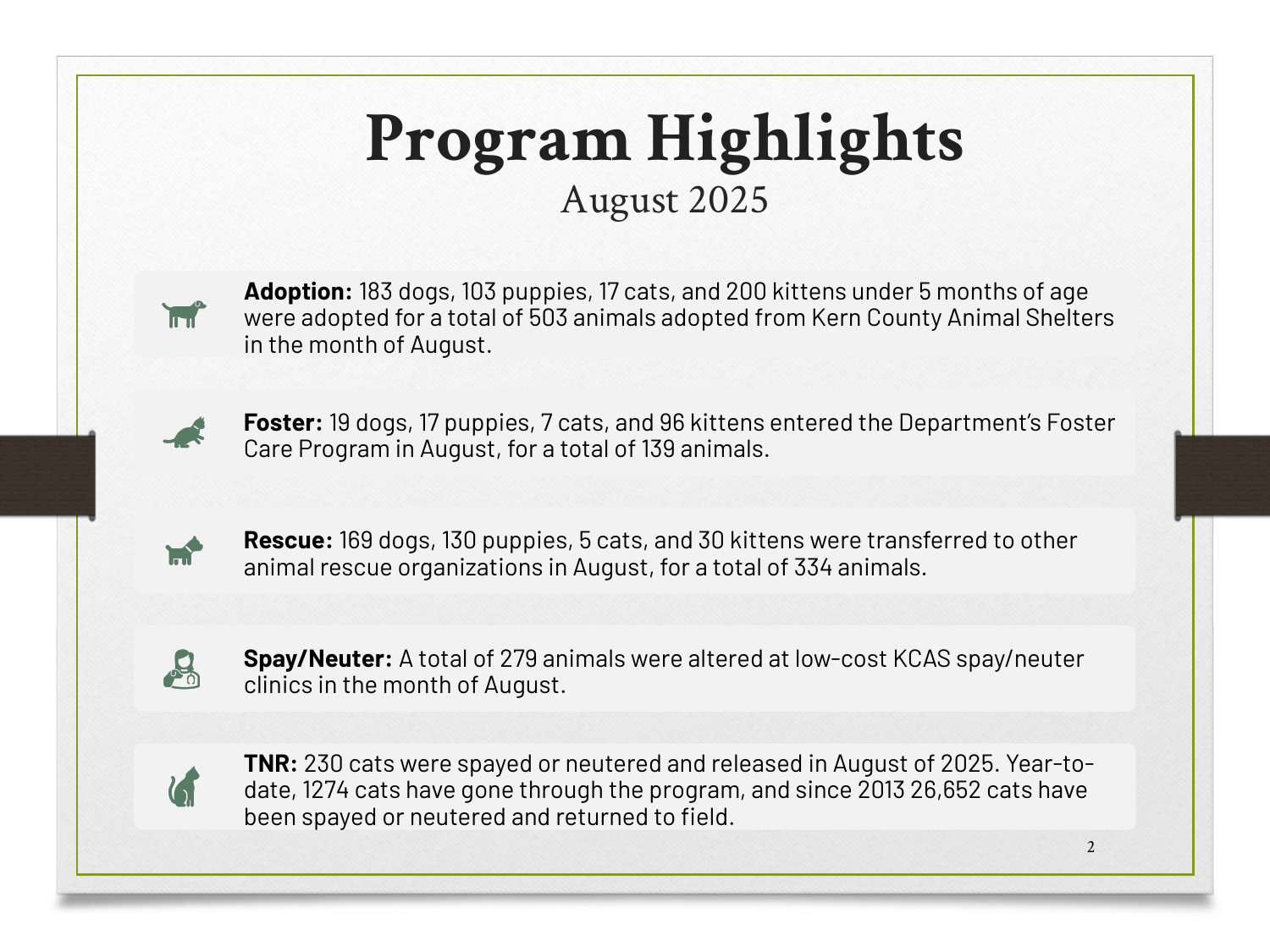

# Program Highlights August 2025
Adoption: 183 dogs, 103 puppies, 17 cats, and 200 kittens under 5 months of age were adopted for a total of 503 animals adopted from Kern County Animal Shelters in the month of August.
Foster: 19 dogs, 17 puppies, 7 cats, and 96 kittens entered the Department’s Foster Care Program in August, for a total of 139 animals.
Rescue: 169 dogs, 130 puppies, 5 cats, and 30 kittens were transferred to other animal rescue organizations in August, for a total of 334 animals.
Spay/Neuter: A total of 279 animals were altered at low-cost KCAS spay/neuter clinics in the month of August.
TNR: 230 cats were spayed or neutered and released in August of 2025. Year-to-date, 1274 cats have gone through the program, and since 2013 26,652 cats have been spayed or neutered and returned to field.
2